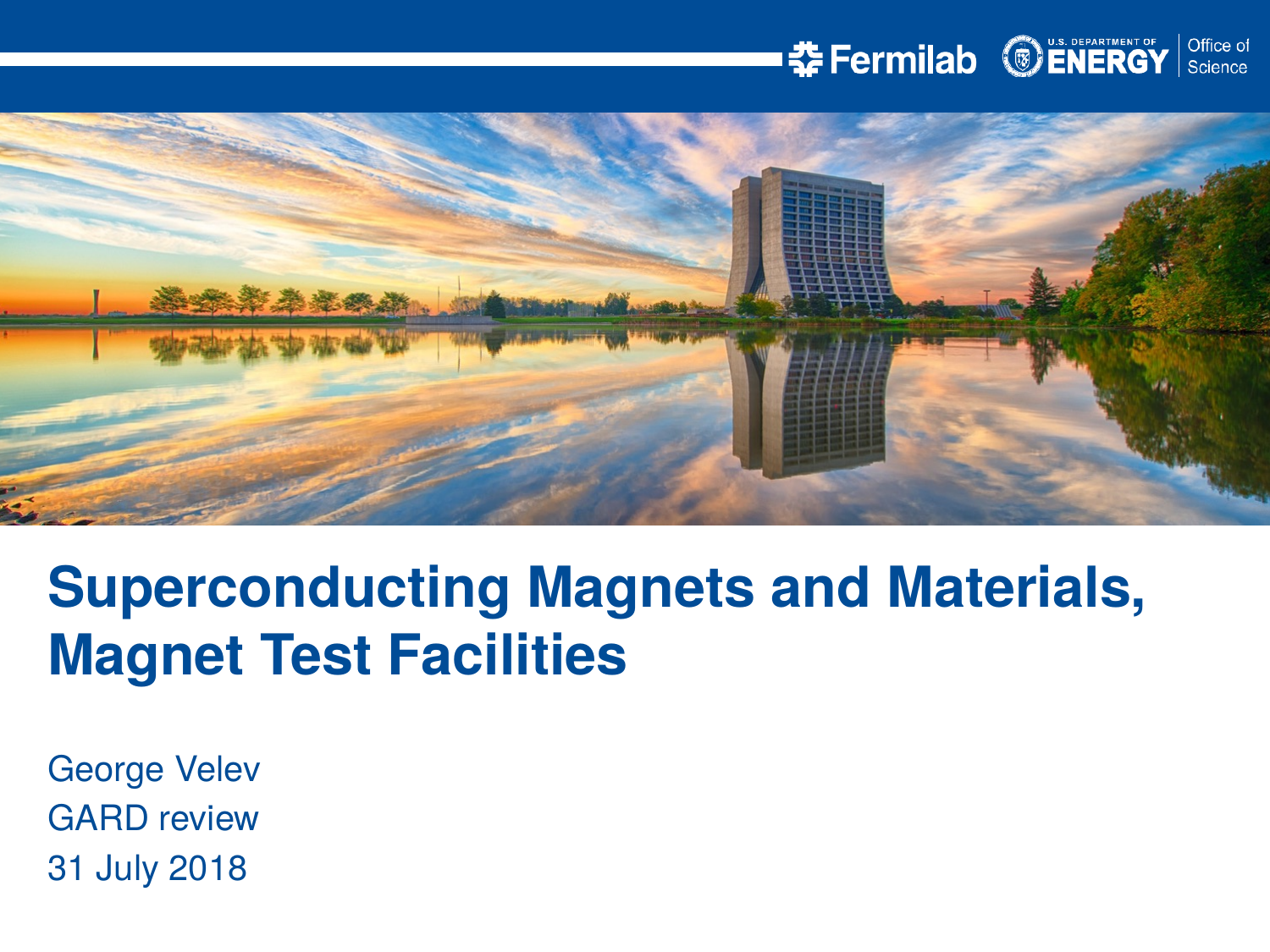

Superconducting Magnets and Materials, Magnet Test Facilities
George Velev
GARD review
31 July 2018